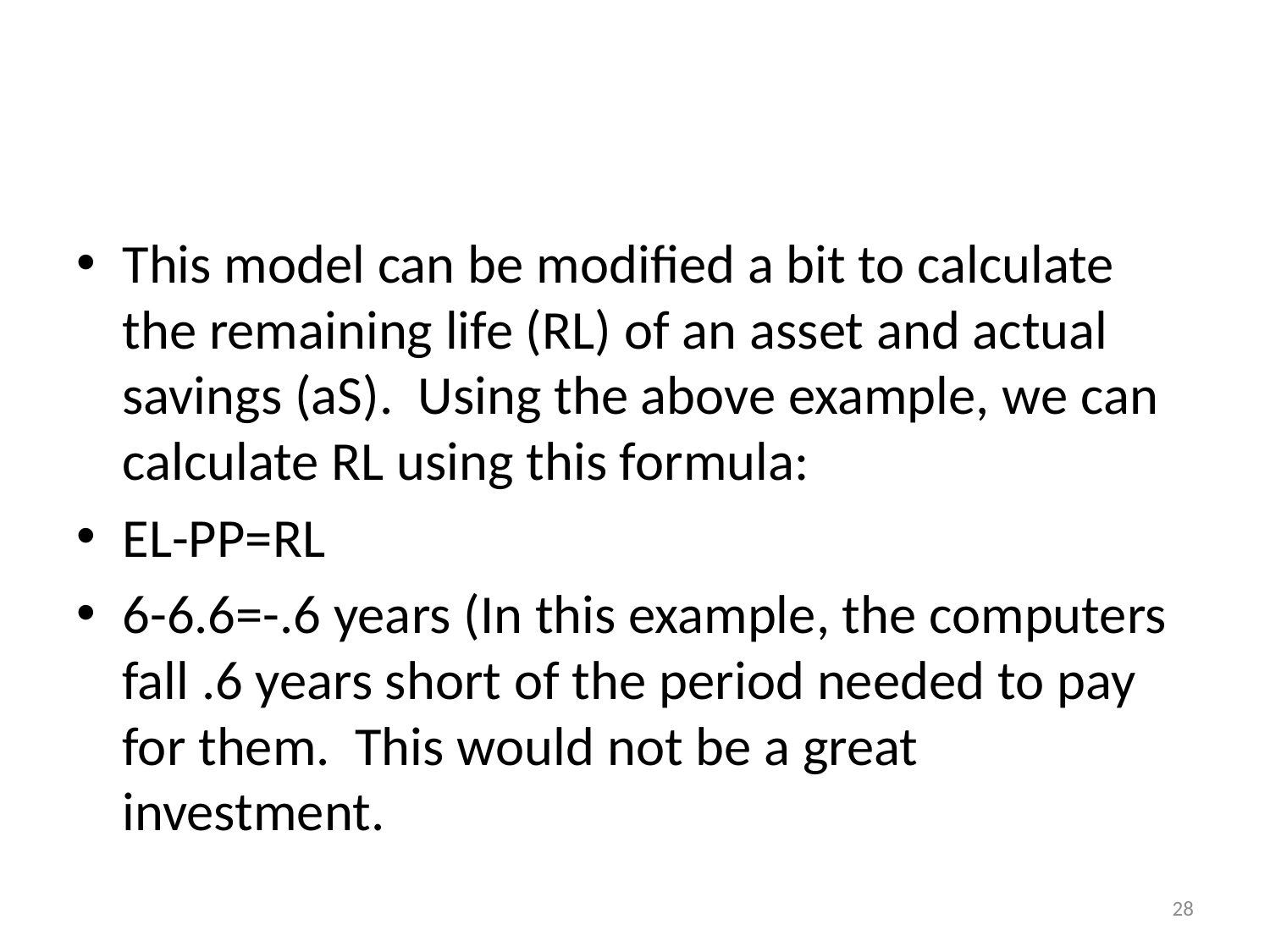

#
This model can be modified a bit to calculate the remaining life (RL) of an asset and actual savings (aS).  Using the above example, we can calculate RL using this formula:
EL-PP=RL
6-6.6=-.6 years (In this example, the computers fall .6 years short of the period needed to pay for them.  This would not be a great investment.

28